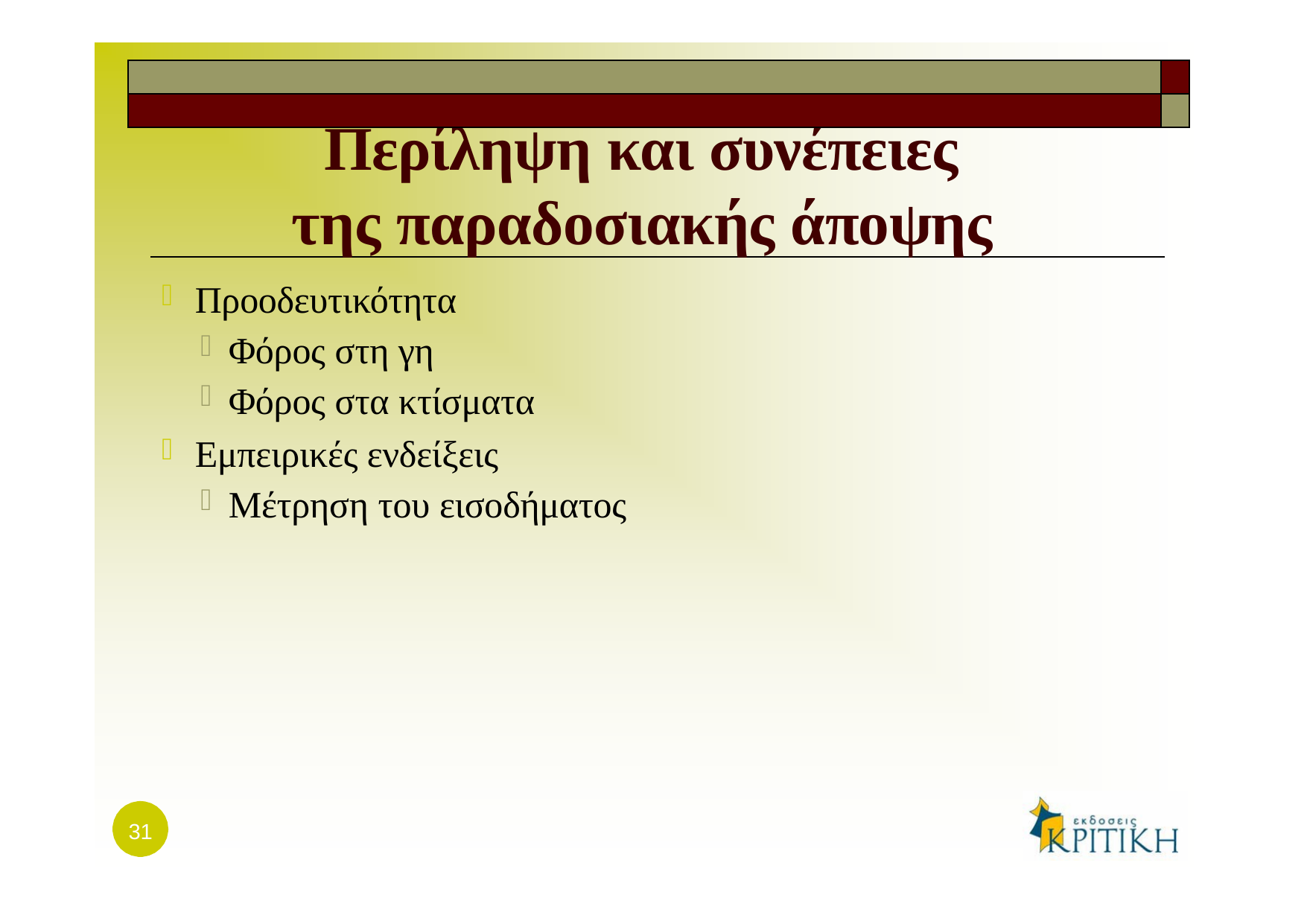

|  |  |
| --- | --- |
|  |  |
Περίληψη και συνέπειες της παραδοσιακής άποψης

Προοδευτικότητα
Φόρος στη γη
Φόρος στα κτίσματα
Εμπειρικές ενδείξεις
Μέτρηση του εισοδήματος

31